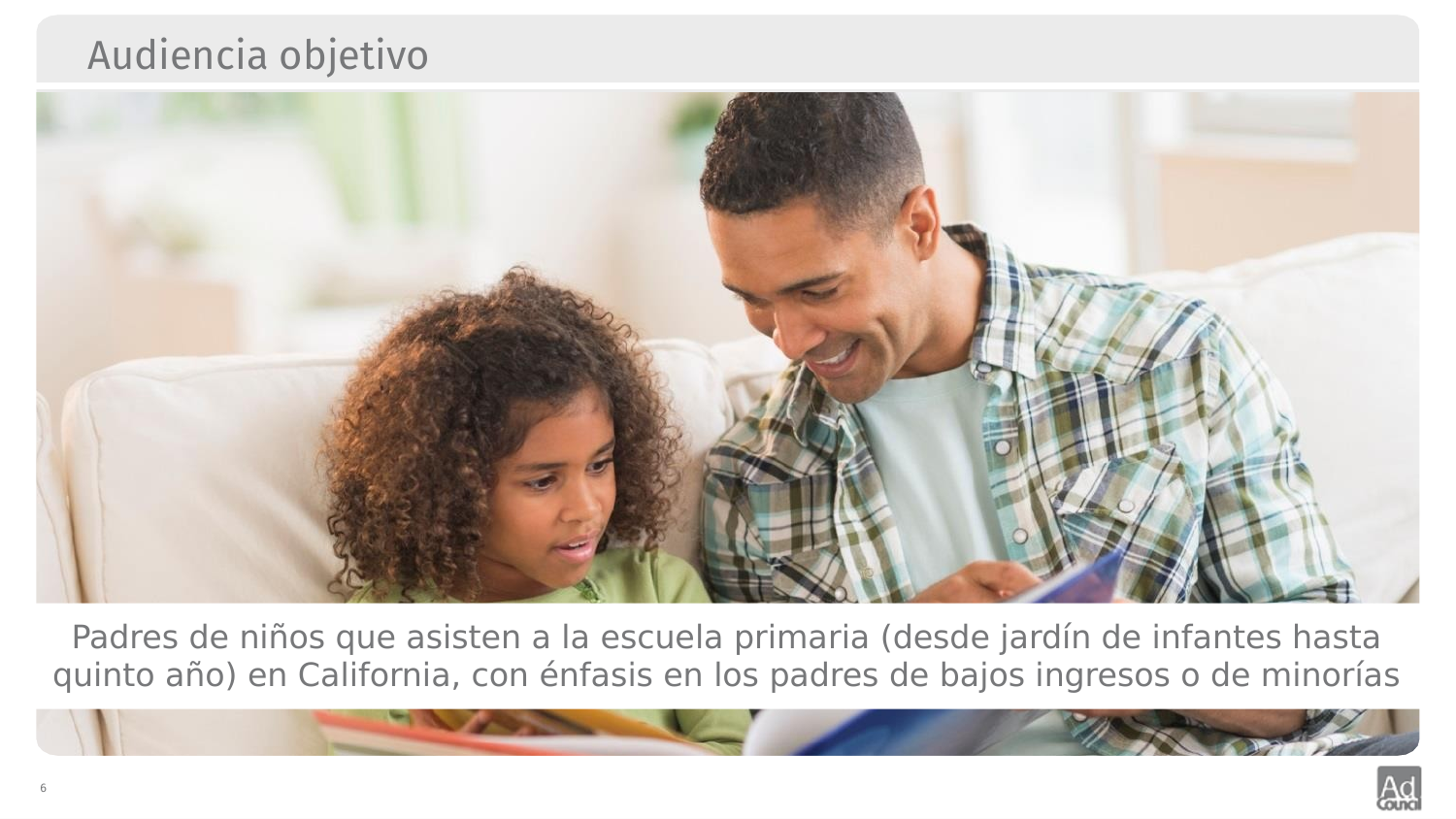

# Audiencia objetivo

Padres de niños que asisten a la escuela primaria (desde jardín de infantes hasta quinto año) en California, con énfasis en los padres de bajos ingresos o de minorías

6